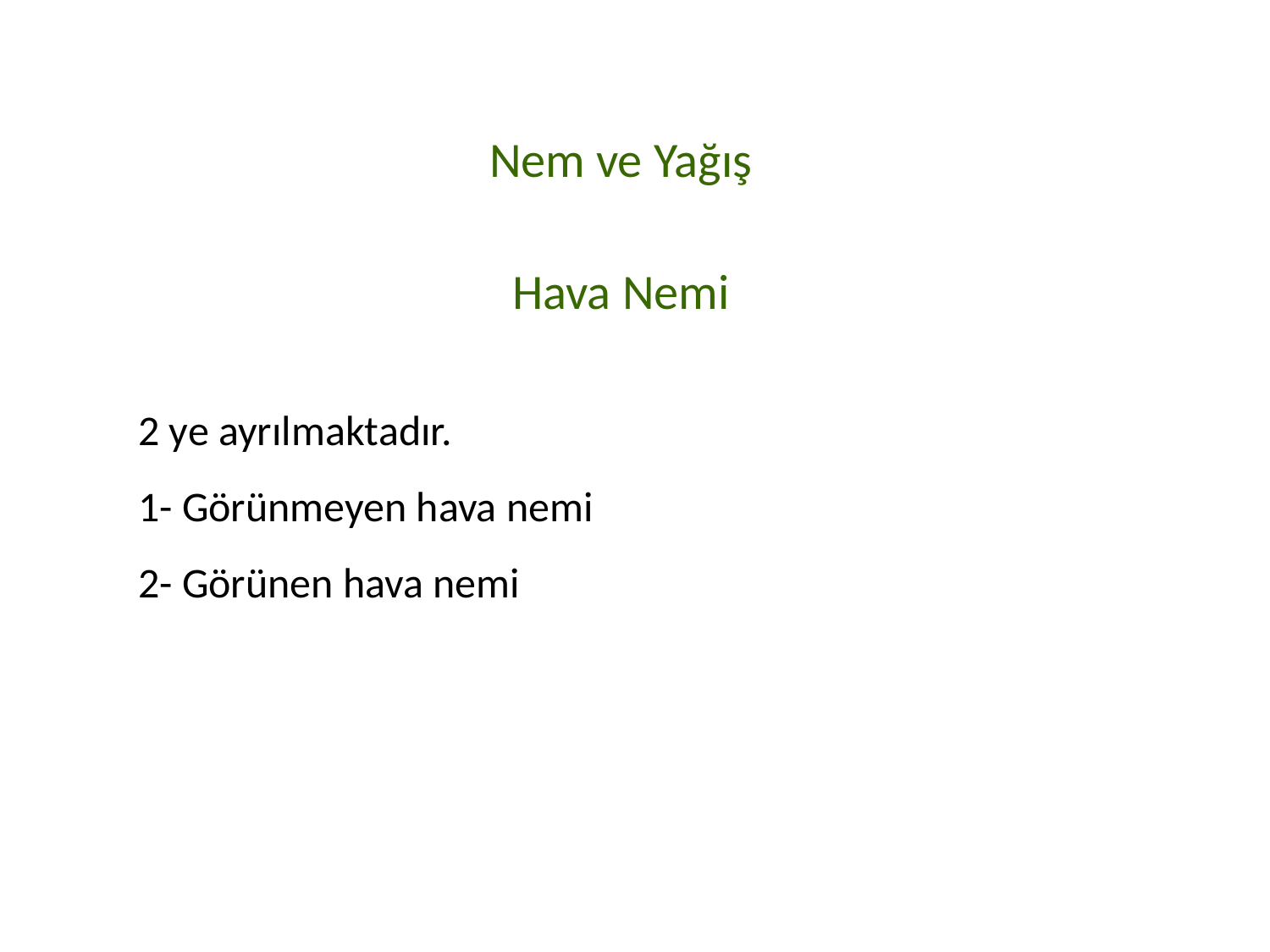

# Nem ve Yağış
Hava Nemi

2 ye ayrılmaktadır.
1- Görünmeyen hava nemi
2- Görünen hava nemi